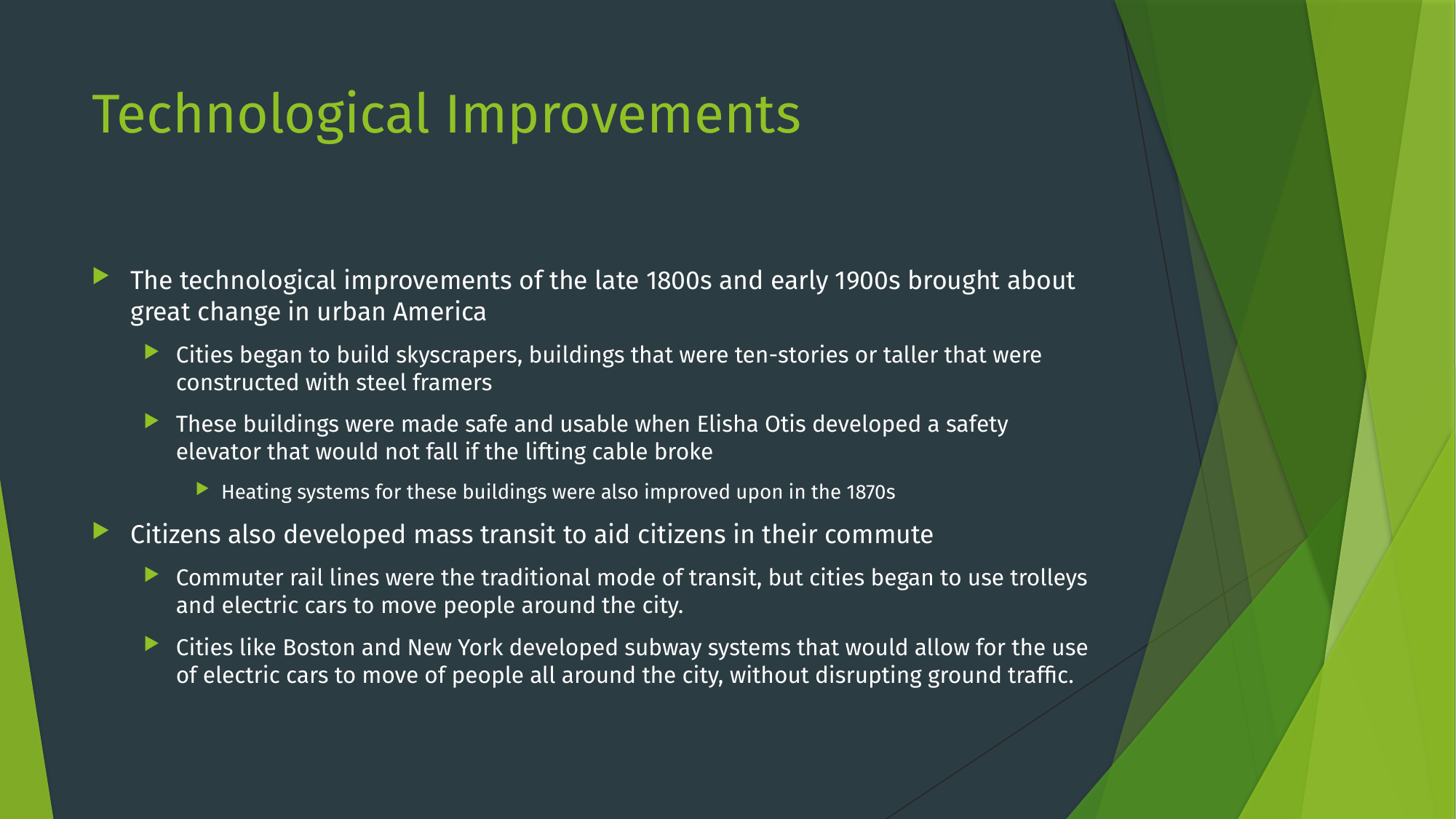

# Technological Improvements
The technological improvements of the late 1800s and early 1900s brought about great change in urban America
Cities began to build skyscrapers, buildings that were ten-stories or taller that were constructed with steel framers
These buildings were made safe and usable when Elisha Otis developed a safety elevator that would not fall if the lifting cable broke
Heating systems for these buildings were also improved upon in the 1870s
Citizens also developed mass transit to aid citizens in their commute
Commuter rail lines were the traditional mode of transit, but cities began to use trolleys and electric cars to move people around the city.
Cities like Boston and New York developed subway systems that would allow for the use of electric cars to move of people all around the city, without disrupting ground traffic.